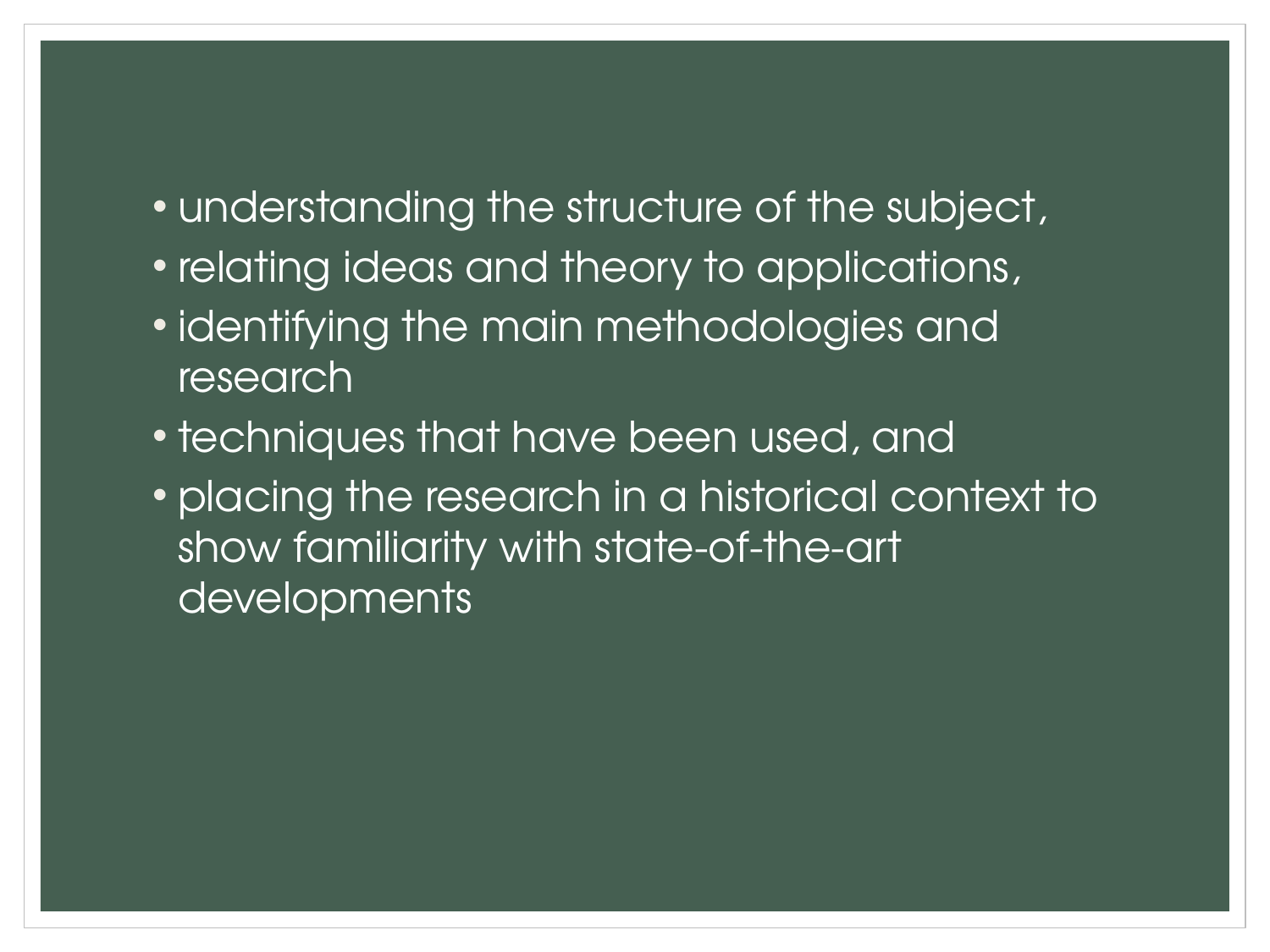

#
understanding the structure of the subject,
relating ideas and theory to applications,
identifying the main methodologies and research
techniques that have been used, and
placing the research in a historical context to show familiarity with state-of-the-art developments